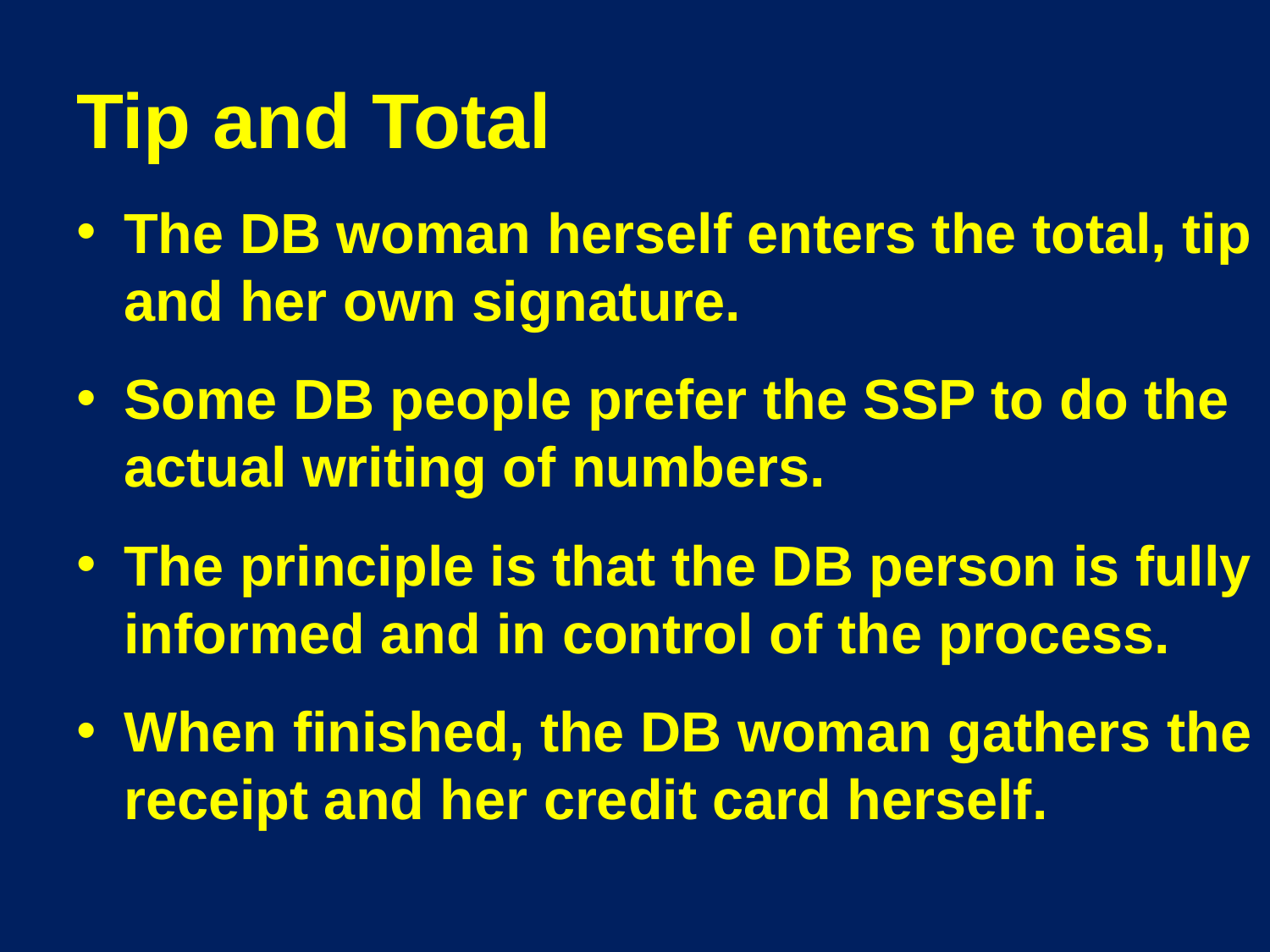

# Tip and Total
The DB woman herself enters the total, tip and her own signature.

Some DB people prefer the SSP to do the actual writing of numbers.

The principle is that the DB person is fully informed and in control of the process.

When finished, the DB woman gathers the receipt and her credit card herself.